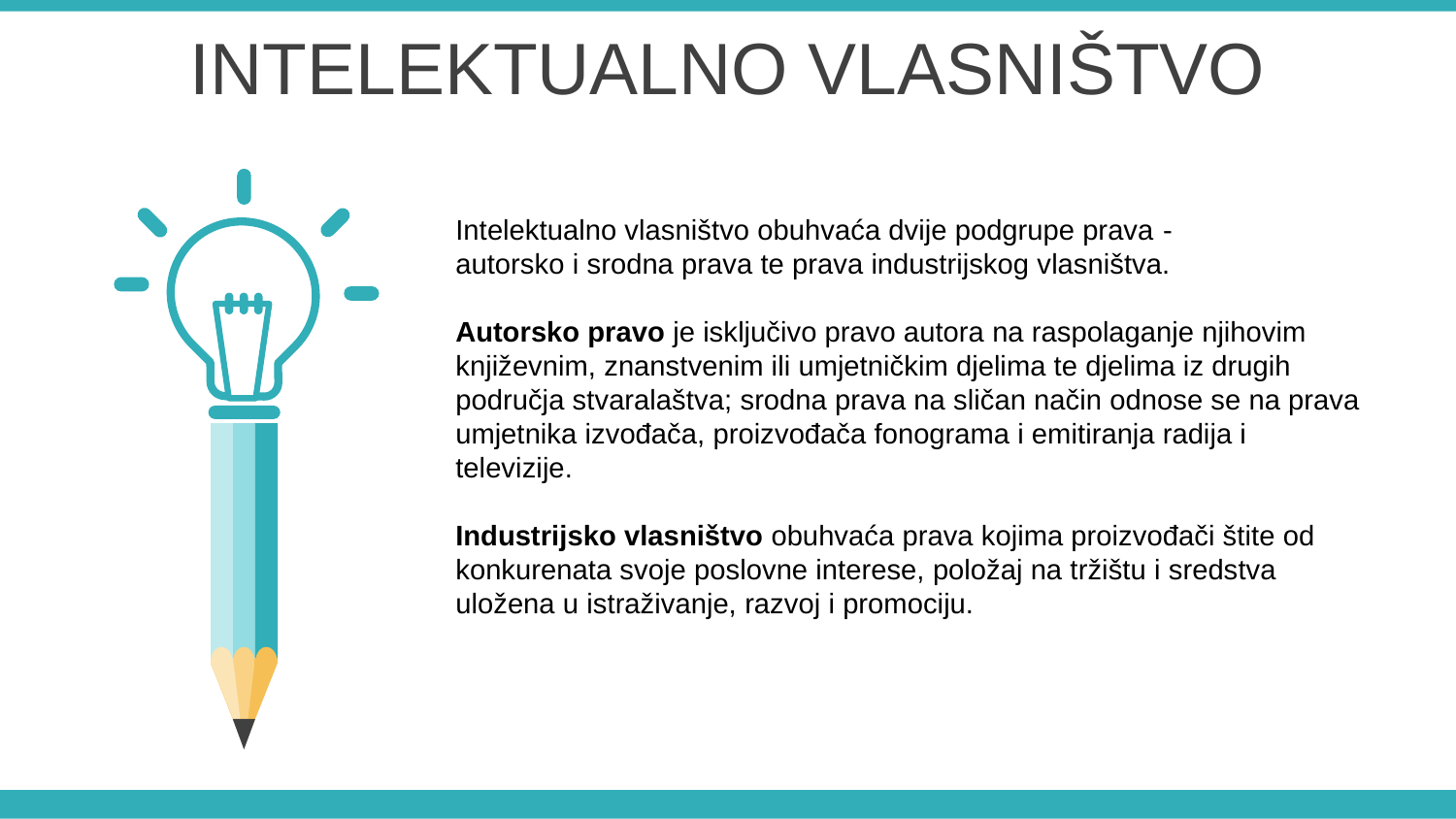

INTELEKTUALNO VLASNIŠTVO

Intelektualno vlasništvo obuhvaća dvije podgrupe prava -
autorsko i srodna prava te prava industrijskog vlasništva.

Autorsko pravo je isključivo pravo autora na raspolaganje njihovim
književnim, znanstvenim ili umjetničkim djelima te djelima iz drugih
područja stvaralaštva; srodna prava na sličan način odnose se na prava umjetnika izvođača, proizvođača fonograma i emitiranja radija i televizije.

Industrijsko vlasništvo obuhvaća prava kojima proizvođači štite od
konkurenata svoje poslovne interese, položaj na tržištu i sredstva
uložena u istraživanje, razvoj i promociju.